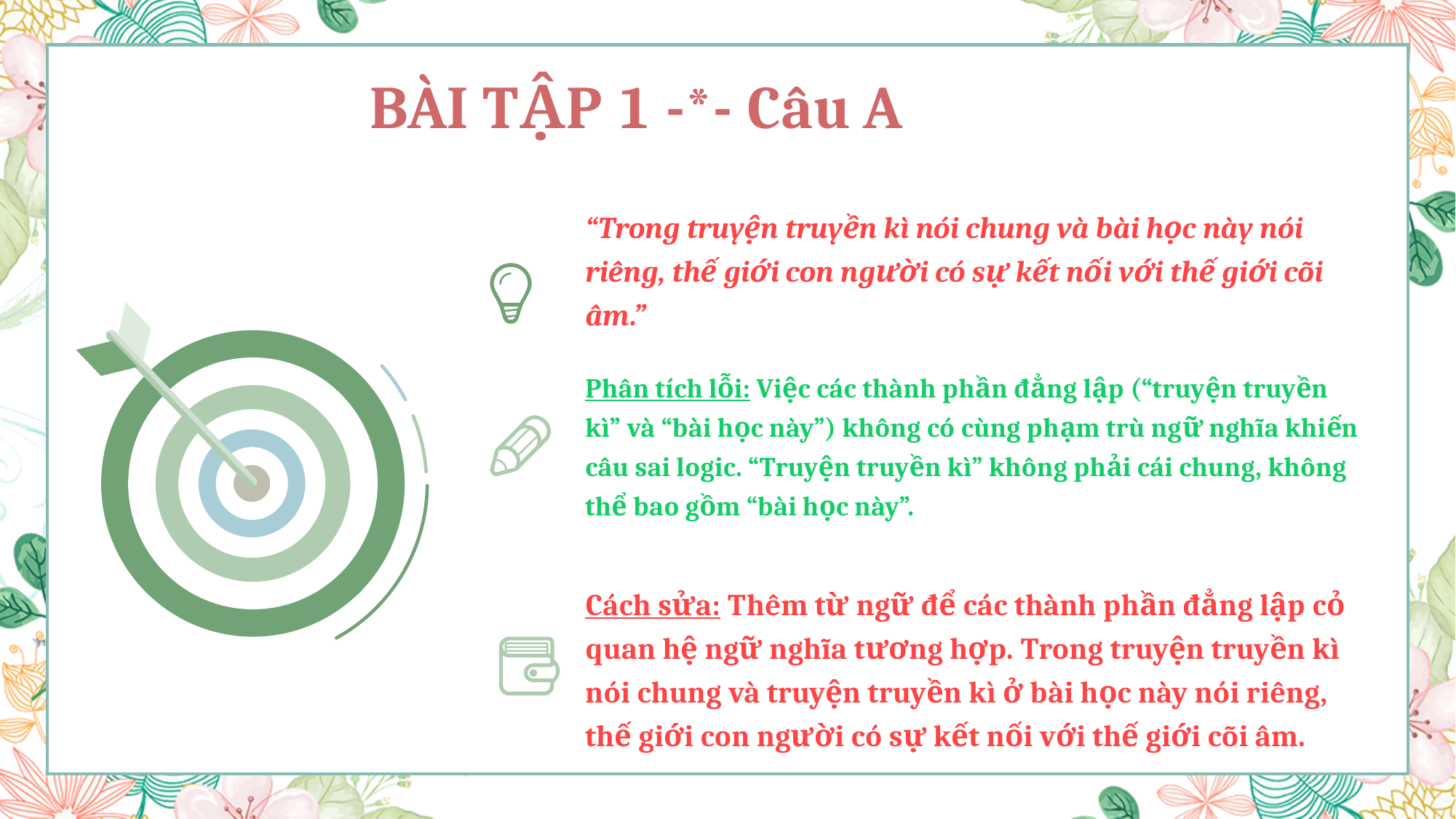

BÀI TẬP 1 -*- Câu A
“Trong truyện truyền kì nói chung và bài học này nói riêng, thế giới con người có sự kết nối với thế giới cõi âm.”

Phân tích lỗi: Việc các thành phần đẳng lập (“truyện truyền kì” và “bài học này”) không có cùng phạm trù ngữ nghĩa khiến câu sai logic. “Truyện truyền kì” không phải cái chung, không thể bao gồm “bài học này”.

Cách sửa: Thêm từ ngữ để các thành phần đẳng lập cỏ quan hệ ngữ nghĩa tương hợp. Trong truyện truyền kì nói chung và truyện truyền kì ở bài học này nói riêng, thế giới con người có sự kết nối với thế giới cõi âm.